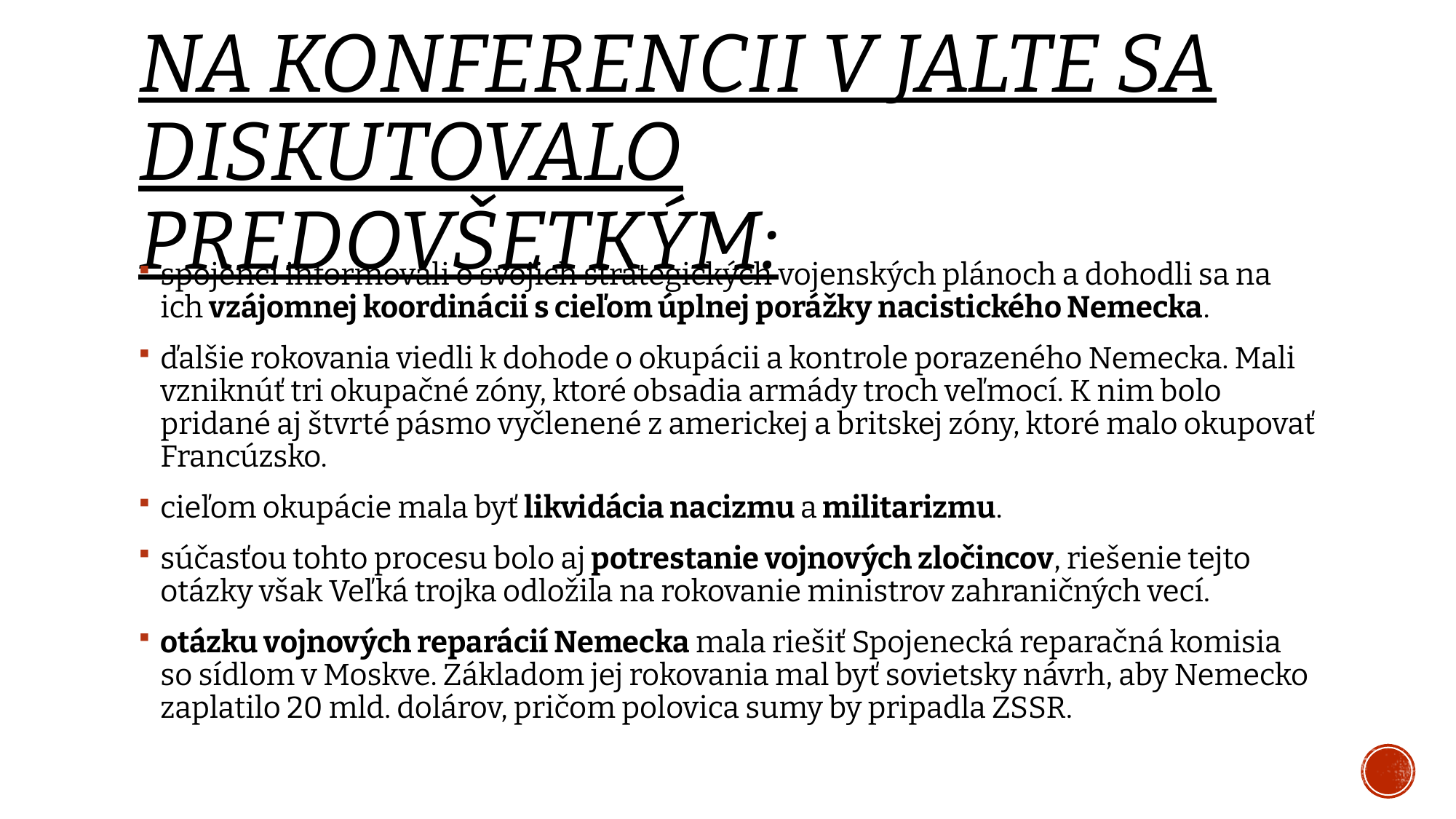

# Na konferencii v Jalte sa diskutovalo predovšetkým:
spojenci informovali o svojich strategických vojenských plánoch a dohodli sa na ich vzájomnej koordinácii s cieľom úplnej porážky nacistického Nemecka.
ďalšie rokovania viedli k dohode o okupácii a kontrole porazeného Nemecka. Mali vzniknúť tri okupačné zóny, ktoré obsadia armády troch veľmocí. K nim bolo pridané aj štvrté pásmo vyčlenené z americkej a britskej zóny, ktoré malo okupovať Francúzsko.
cieľom okupácie mala byť likvidácia nacizmu a militarizmu.
súčasťou tohto procesu bolo aj potrestanie vojnových zločincov, riešenie tejto otázky však Veľká trojka odložila na rokovanie ministrov zahraničných vecí.
otázku vojnových reparácií Nemecka mala riešiť Spojenecká reparačná komisia so sídlom v Moskve. Základom jej rokovania mal byť sovietsky návrh, aby Nemecko zaplatilo 20 mld. dolárov, pričom polovica sumy by pripadla ZSSR.